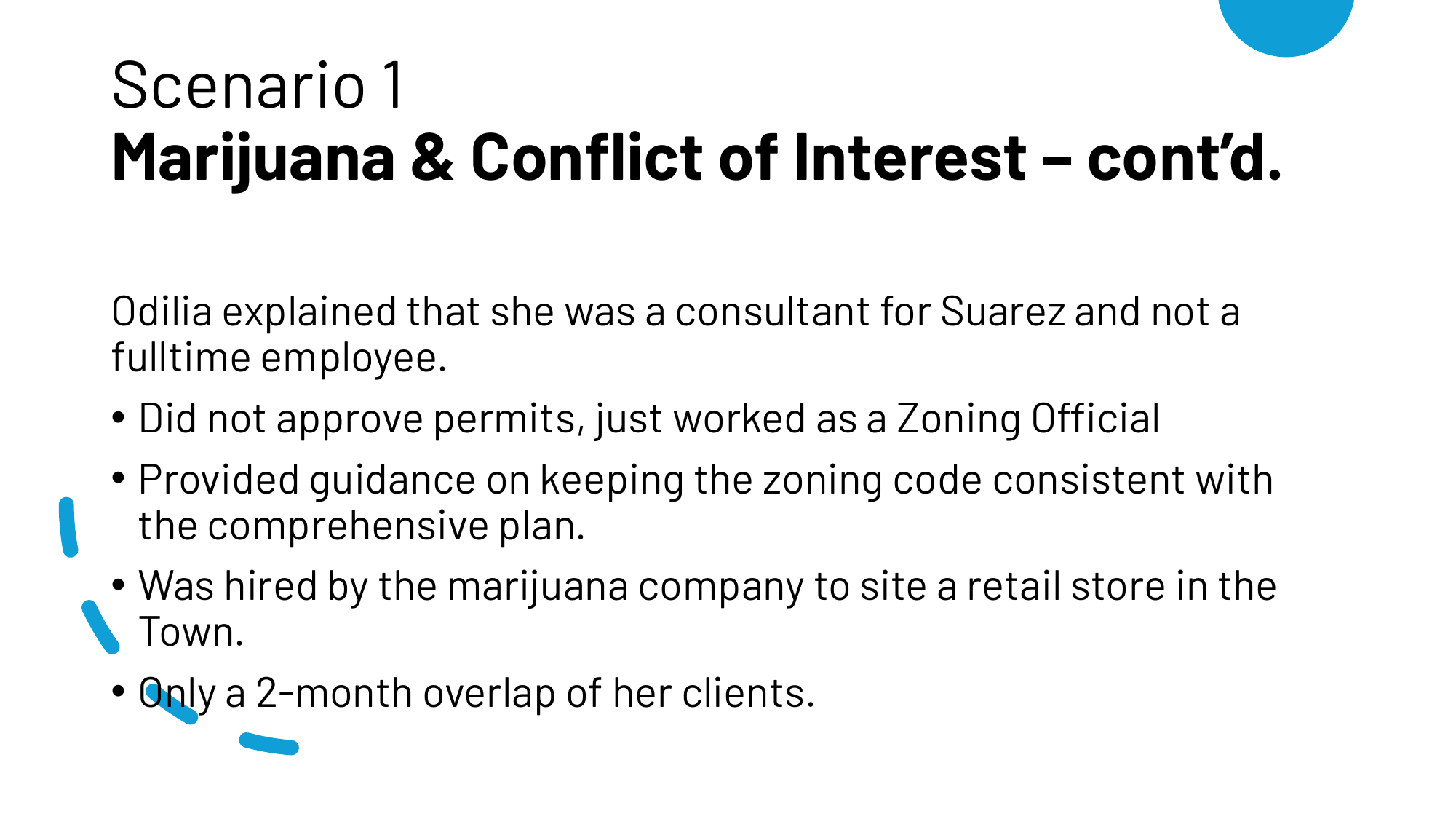

# Scenario 1 Marijuana & Conflict of Interest – cont’d.

Odilia explained that she was a consultant for Suarez and not a fulltime employee.
Did not approve permits, just worked as a Zoning Official
Provided guidance on keeping the zoning code consistent with the comprehensive plan.
Was hired by the marijuana company to site a retail store in the Town.
Only a 2-month overlap of her clients.

20